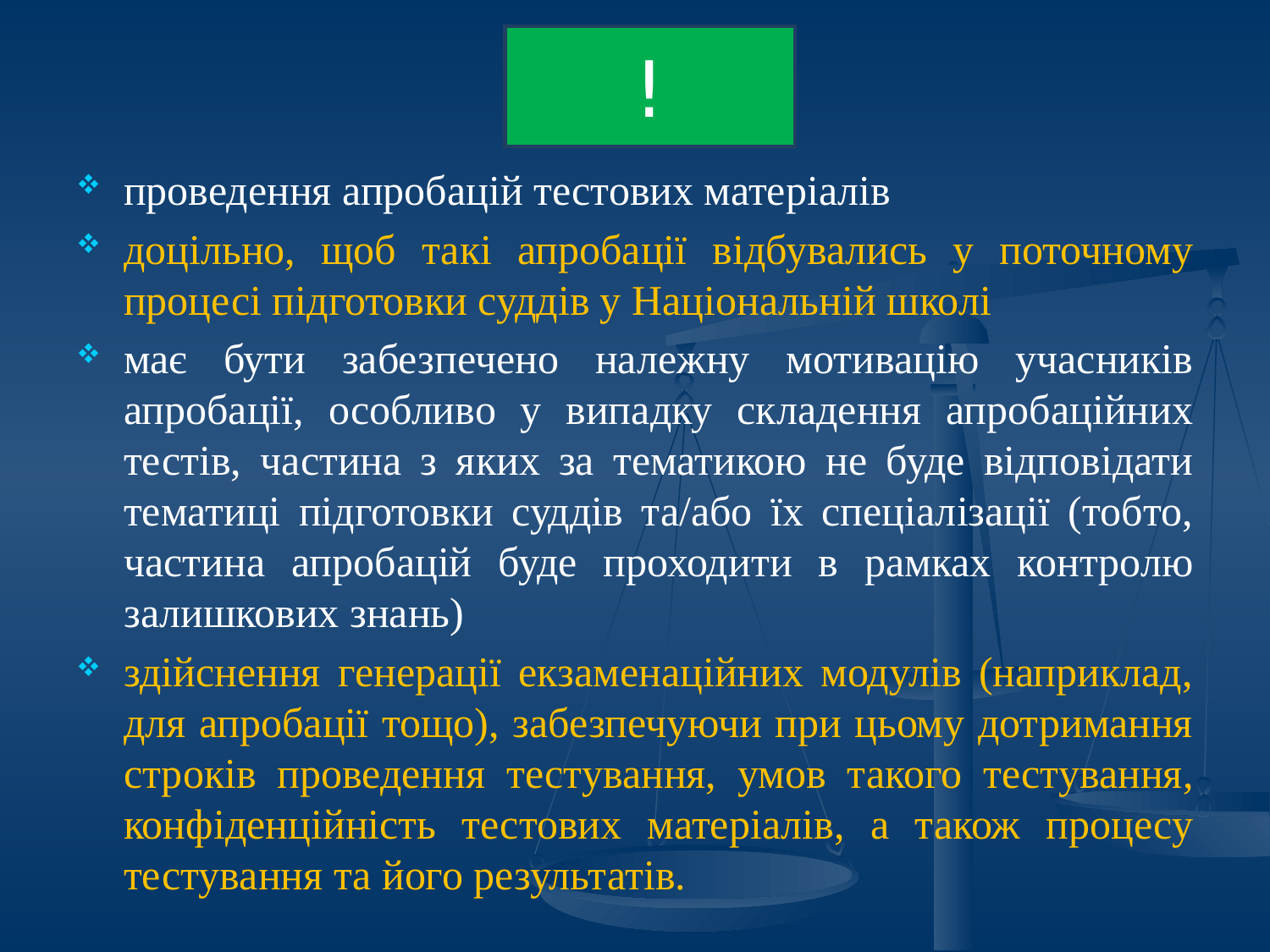

# !
проведення апробацій тестових матеріалів
доцільно, щоб такі апробації відбувались у поточному процесі підготовки суддів у Національній школі
має бути забезпечено належну мотивацію учасників апробації, особливо у випадку складення апробаційних тестів, частина з яких за тематикою не буде відповідати тематиці підготовки суддів та/або їх спеціалізації (тобто, частина апробацій буде проходити в рамках контролю залишкових знань)
здійснення генерації екзаменаційних модулів (наприклад, для апробації тощо), забезпечуючи при цьому дотримання строків проведення тестування, умов такого тестування, конфіденційність тестових матеріалів, а також процесу тестування та його результатів.